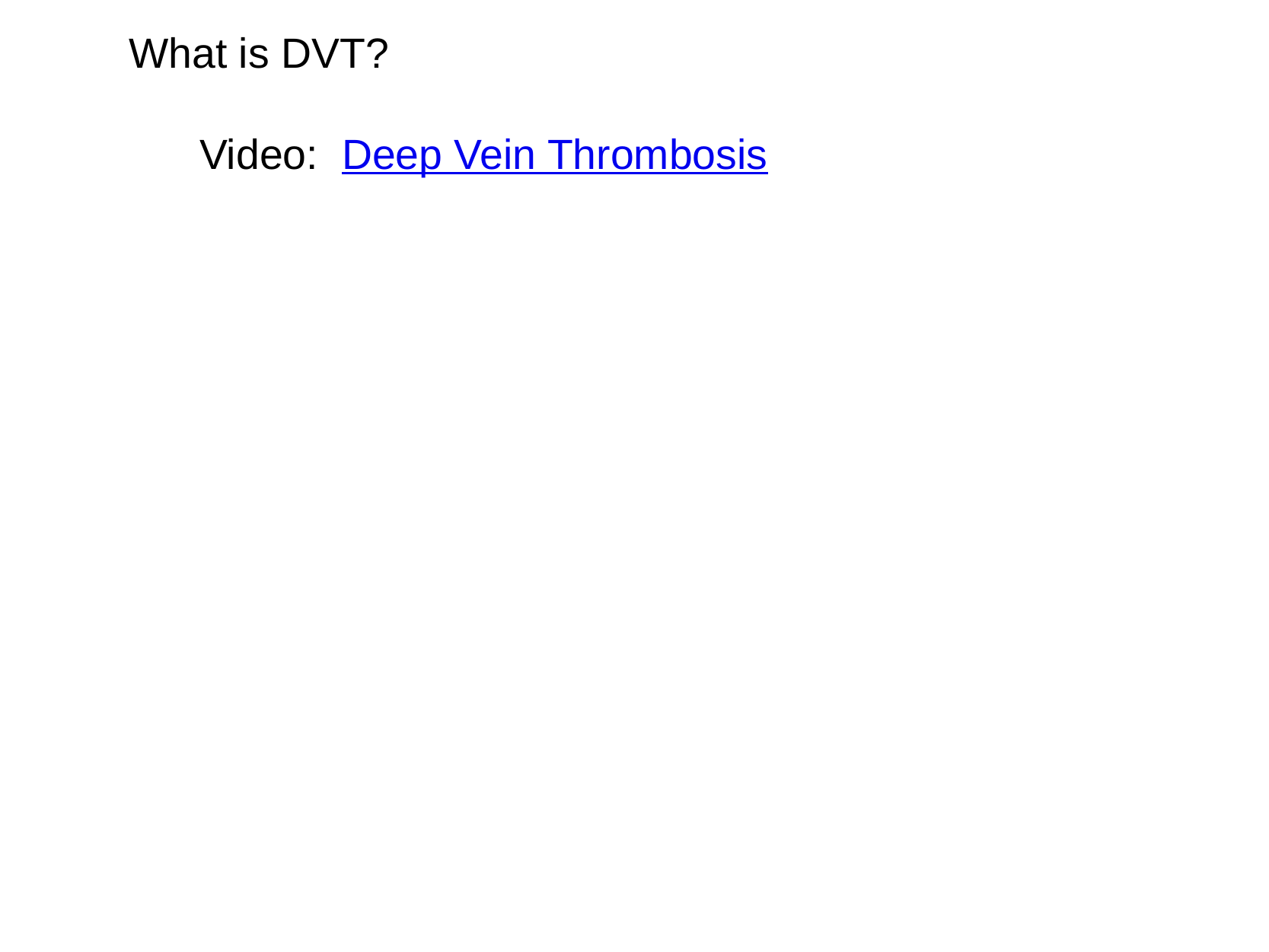

What is DVT?

       Video:  Deep Vein Thrombosis